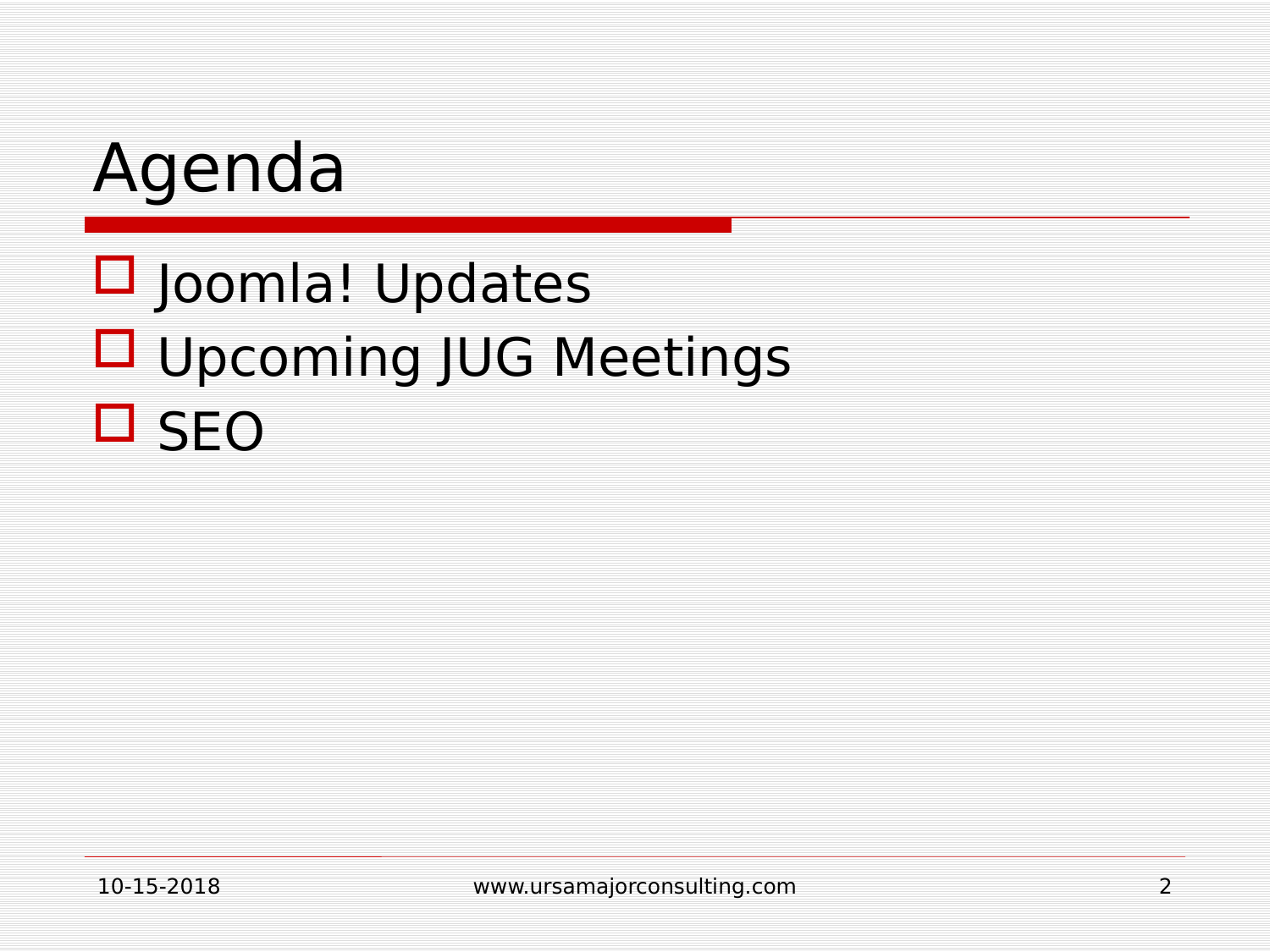

# Agenda
Joomla! Updates
Upcoming JUG Meetings
SEO
10-15-2018
www.ursamajorconsulting.com
2